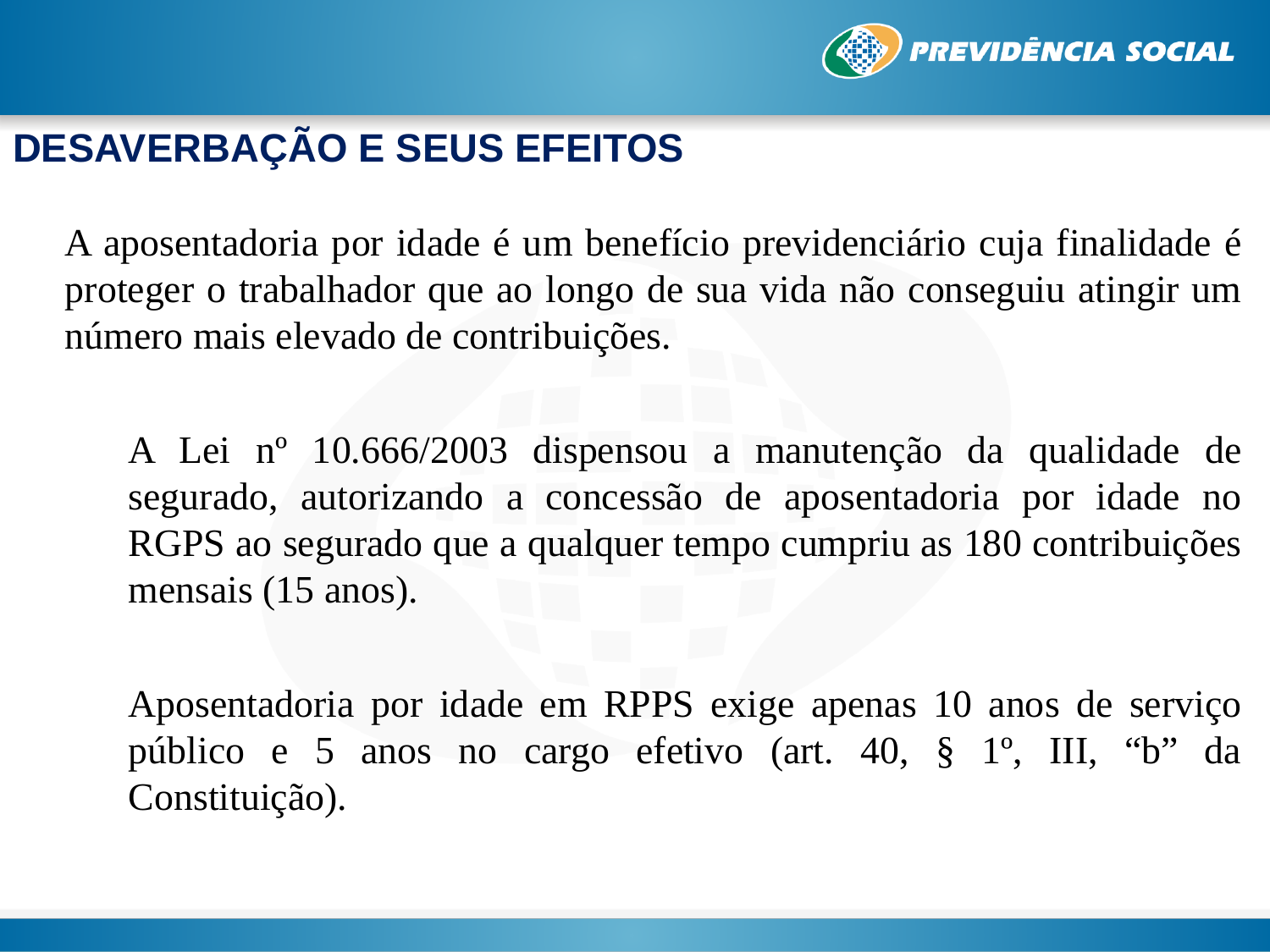

DESAVERBAÇÃO E SEUS EFEITOS
A aposentadoria por idade é um benefício previdenciário cuja finalidade é proteger o trabalhador que ao longo de sua vida não conseguiu atingir um número mais elevado de contribuições.

A Lei nº 10.666/2003 dispensou a manutenção da qualidade de segurado, autorizando a concessão de aposentadoria por idade no RGPS ao segurado que a qualquer tempo cumpriu as 180 contribuições mensais (15 anos).

Aposentadoria por idade em RPPS exige apenas 10 anos de serviço público e 5 anos no cargo efetivo (art. 40, § 1º, III, “b” da Constituição).